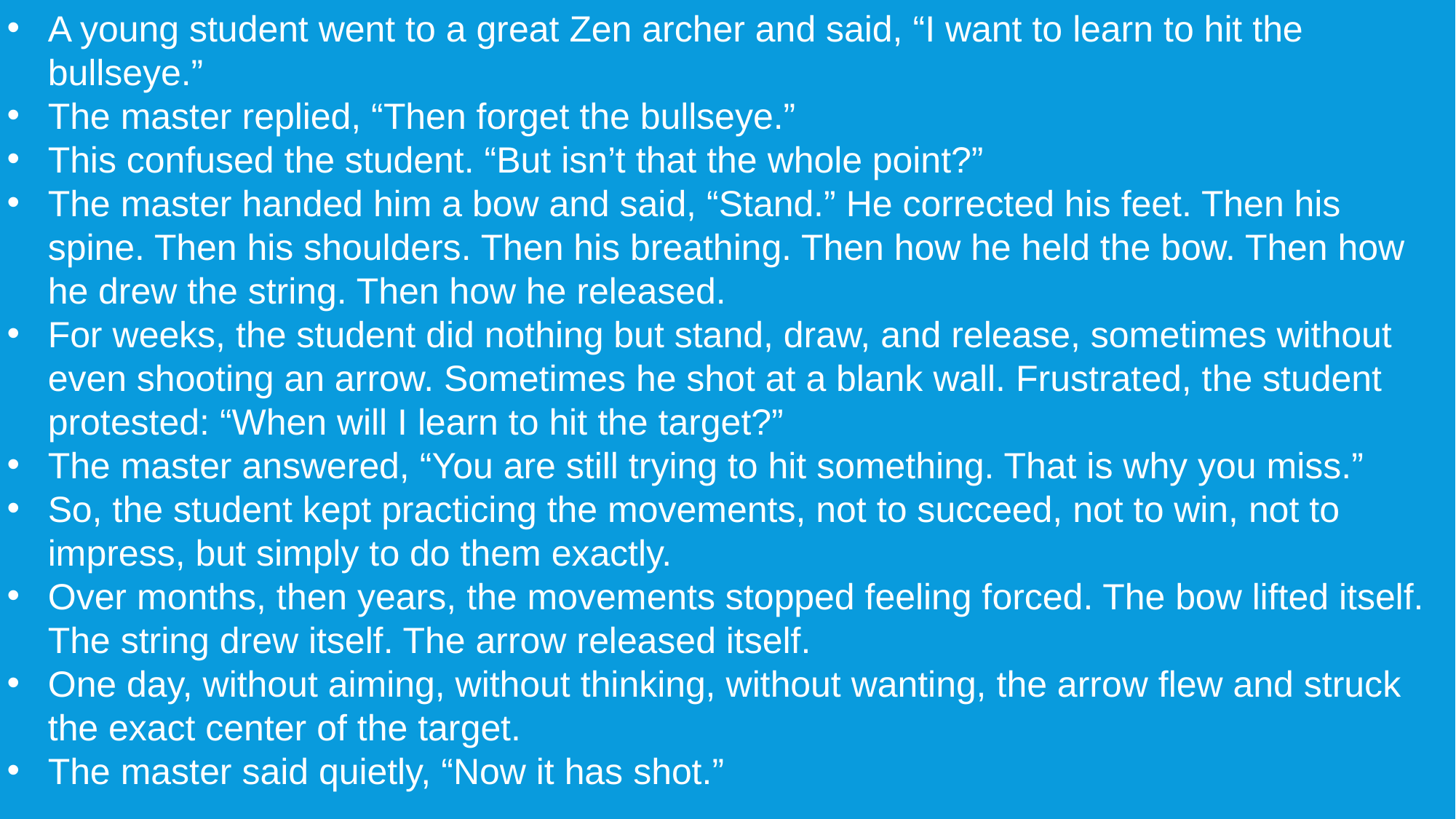

A young student went to a great Zen archer and said, “I want to learn to hit the bullseye.”
The master replied, “Then forget the bullseye.”
This confused the student. “But isn’t that the whole point?”
The master handed him a bow and said, “Stand.” He corrected his feet. Then his spine. Then his shoulders. Then his breathing. Then how he held the bow. Then how he drew the string. Then how he released.
For weeks, the student did nothing but stand, draw, and release, sometimes without even shooting an arrow. Sometimes he shot at a blank wall. Frustrated, the student protested: “When will I learn to hit the target?”
The master answered, “You are still trying to hit something. That is why you miss.”
So, the student kept practicing the movements, not to succeed, not to win, not to impress, but simply to do them exactly.
Over months, then years, the movements stopped feeling forced. The bow lifted itself. The string drew itself. The arrow released itself.
One day, without aiming, without thinking, without wanting, the arrow flew and struck the exact center of the target.
The master said quietly, “Now it has shot.”